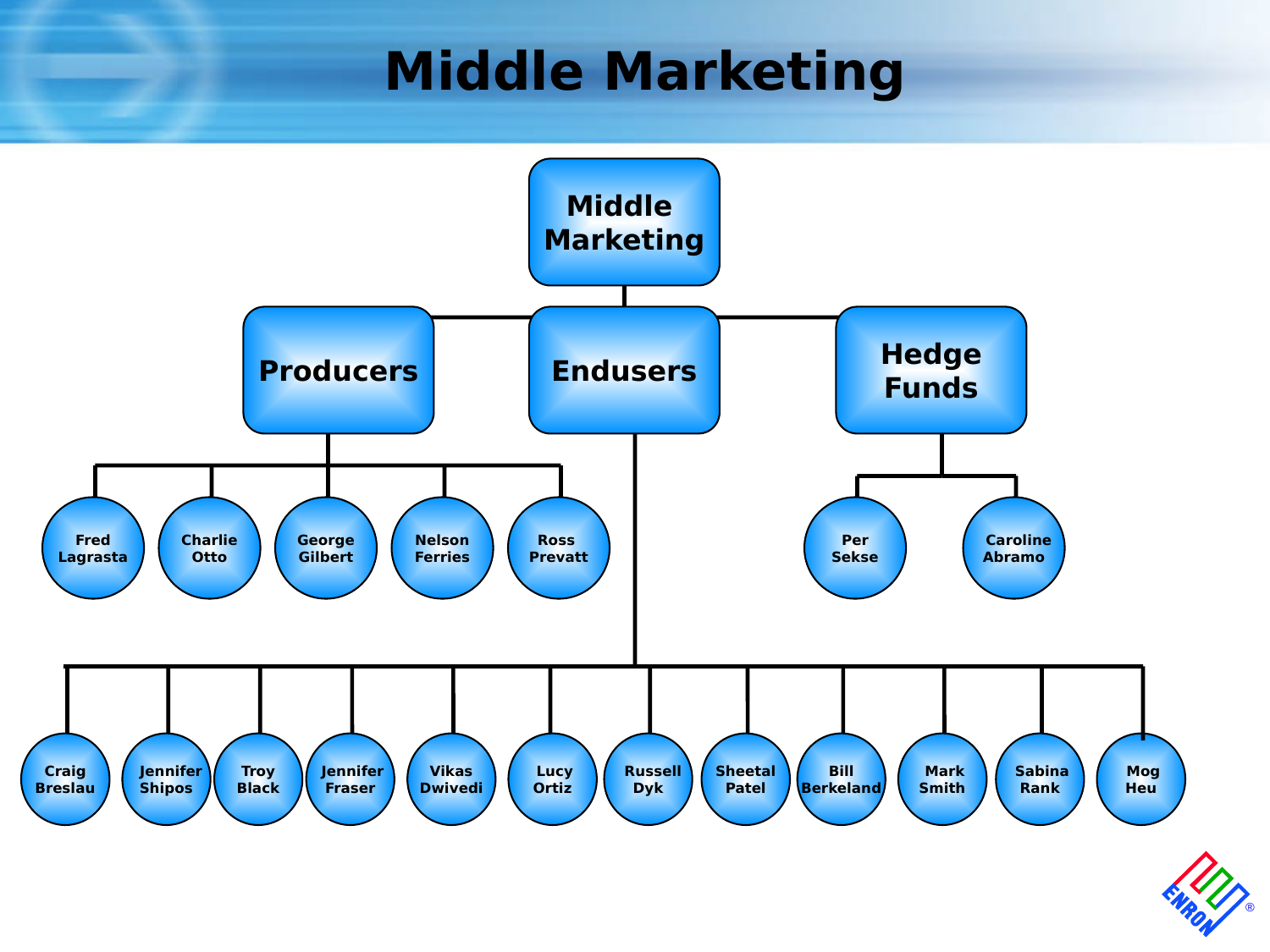

# Middle Marketing
Middle
Marketing

Producers
Endusers
Hedge
Funds

Fred
Lagrasta
Charlie
Otto
George
Gilbert
Nelson
Ferries
Ross
Prevatt
Per
Sekse
  Caroline
Abramo

Craig
Breslau
  Jennifer
Shipos
Troy
Black
  Jennifer
Fraser
Vikas
Dwivedi
 Lucy
Ortiz
  Russell
Dyk
Sheetal
Patel
Bill
Berkeland
 Mark
Smith
 Sabina
Rank
 Mog
Heu